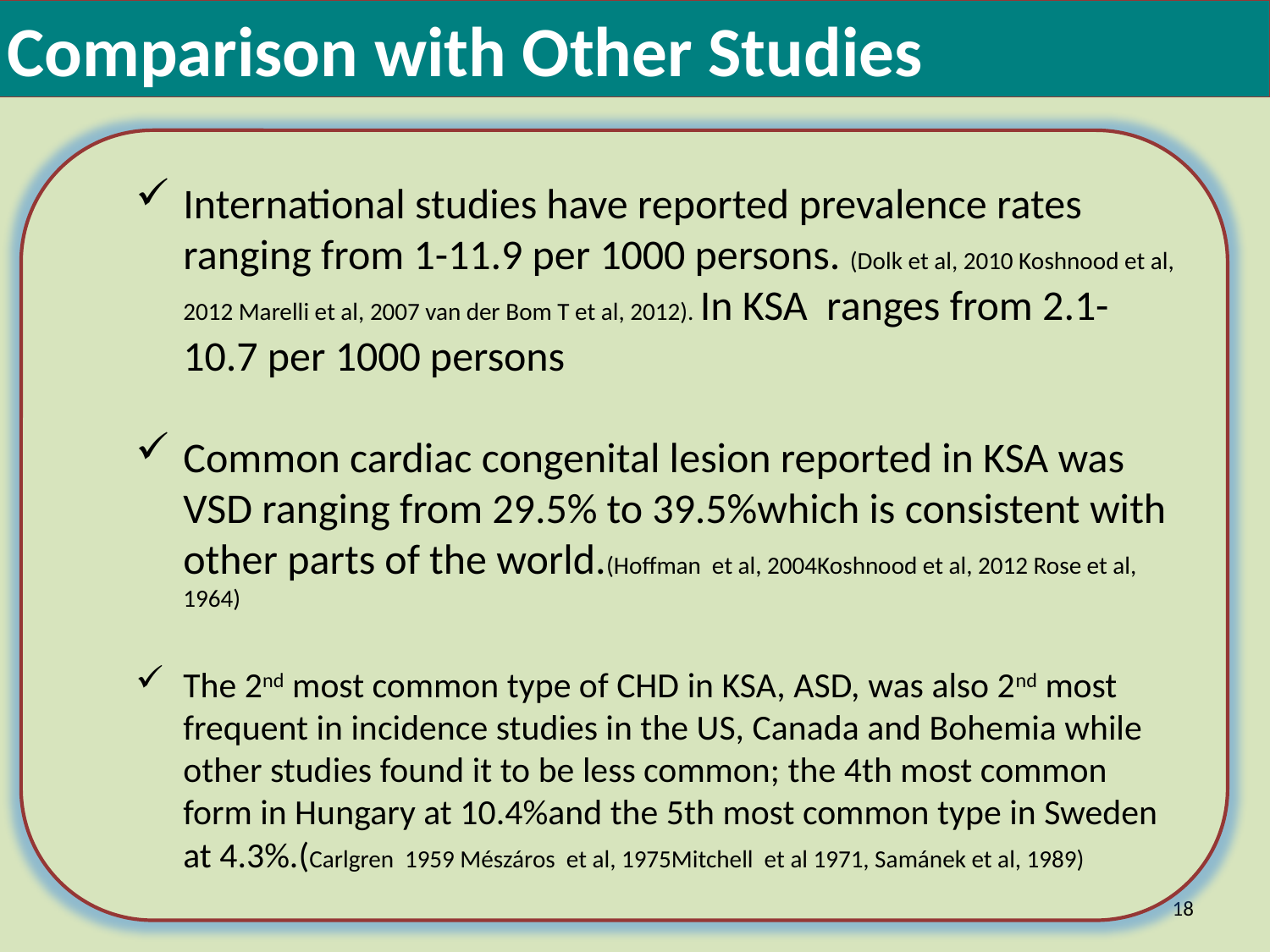

Comparison with Other Studies
International studies have reported prevalence rates ranging from 1-11.9 per 1000 persons. (Dolk et al, 2010 Koshnood et al, 2012 Marelli et al, 2007 van der Bom T et al, 2012). In KSA  ranges from 2.1- 10.7 per 1000 persons

Common cardiac congenital lesion reported in KSA was VSD ranging from 29.5% to 39.5%which is consistent with other parts of the world.(Hoffman  et al, 2004Koshnood et al, 2012 Rose et al, 1964)

The 2nd most common type of CHD in KSA, ASD, was also 2nd most frequent in incidence studies in the US, Canada and Bohemia while other studies found it to be less common; the 4th most common form in Hungary at 10.4%and the 5th most common type in Sweden at 4.3%.(Carlgren  1959 Mészáros  et al, 1975Mitchell  et al 1971, Samánek et al, 1989)

18